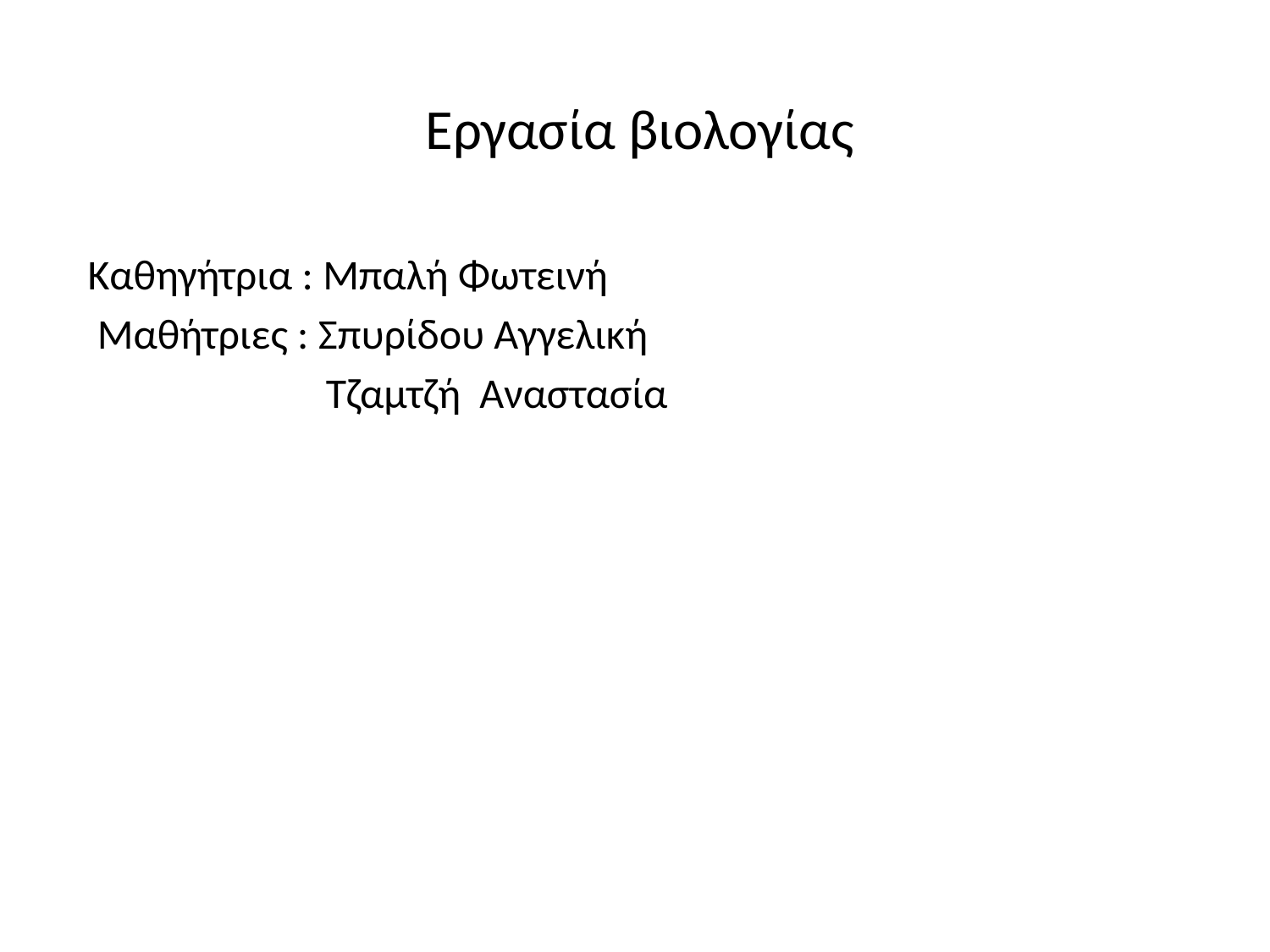

Εργασία βιολογίας

Καθηγήτρια : Μπαλή Φωτεινή
 Μαθήτριες : Σπυρίδου Αγγελική
                         Τζαμτζή  Αναστασία